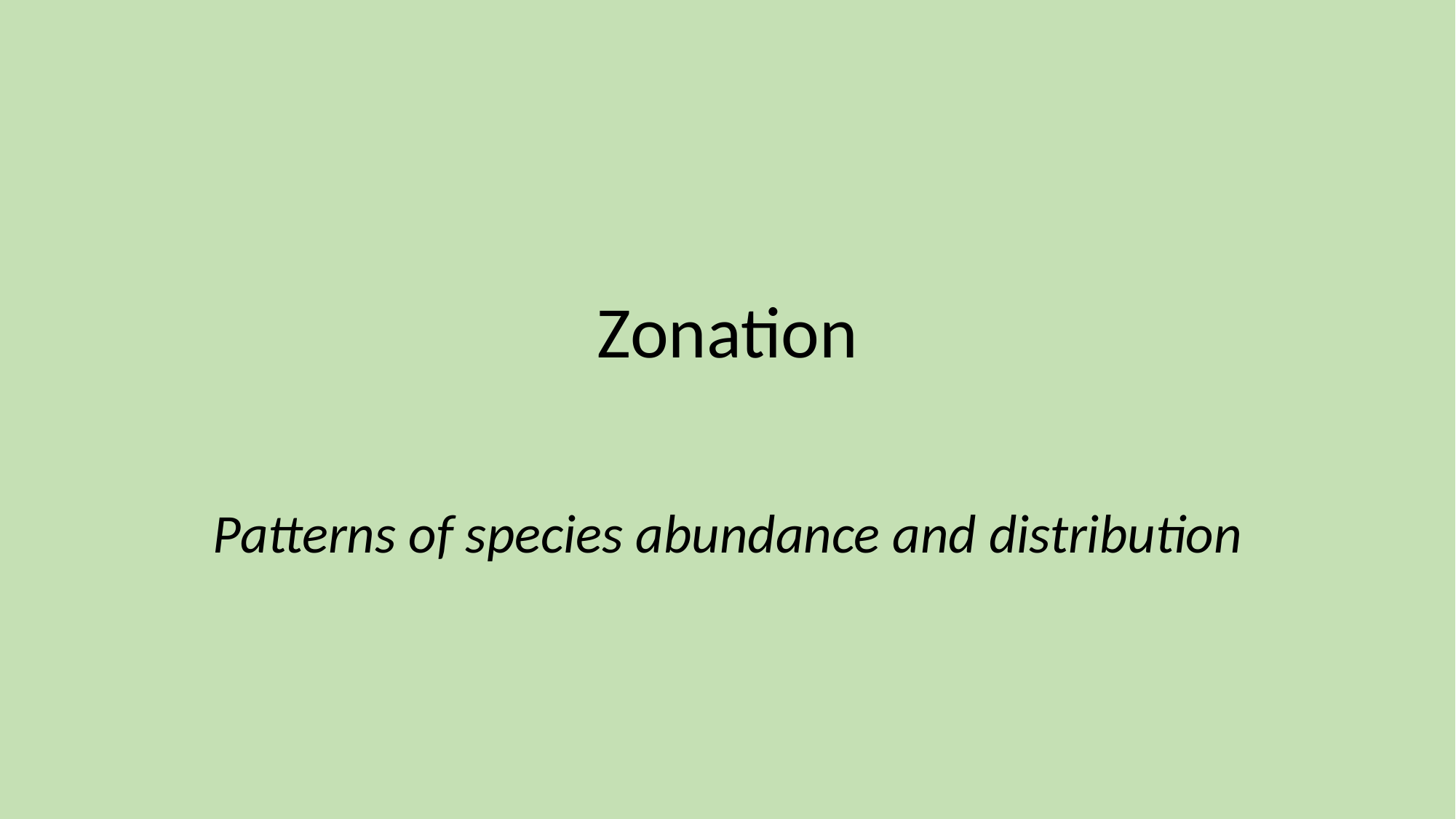

Zonation
Patterns of species abundance and distribution